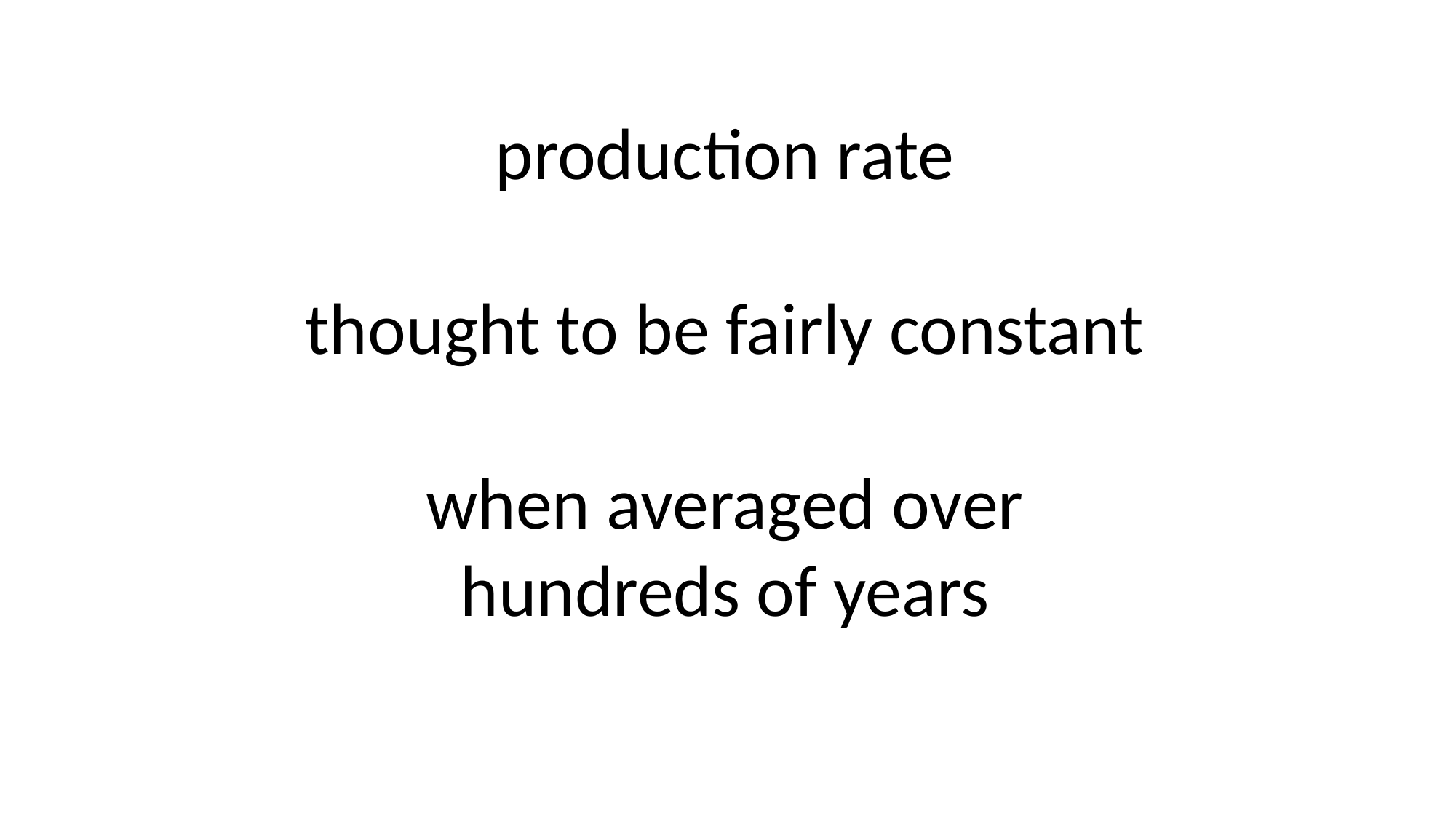

production rate

thought to be fairly constant

when averaged over hundreds of years